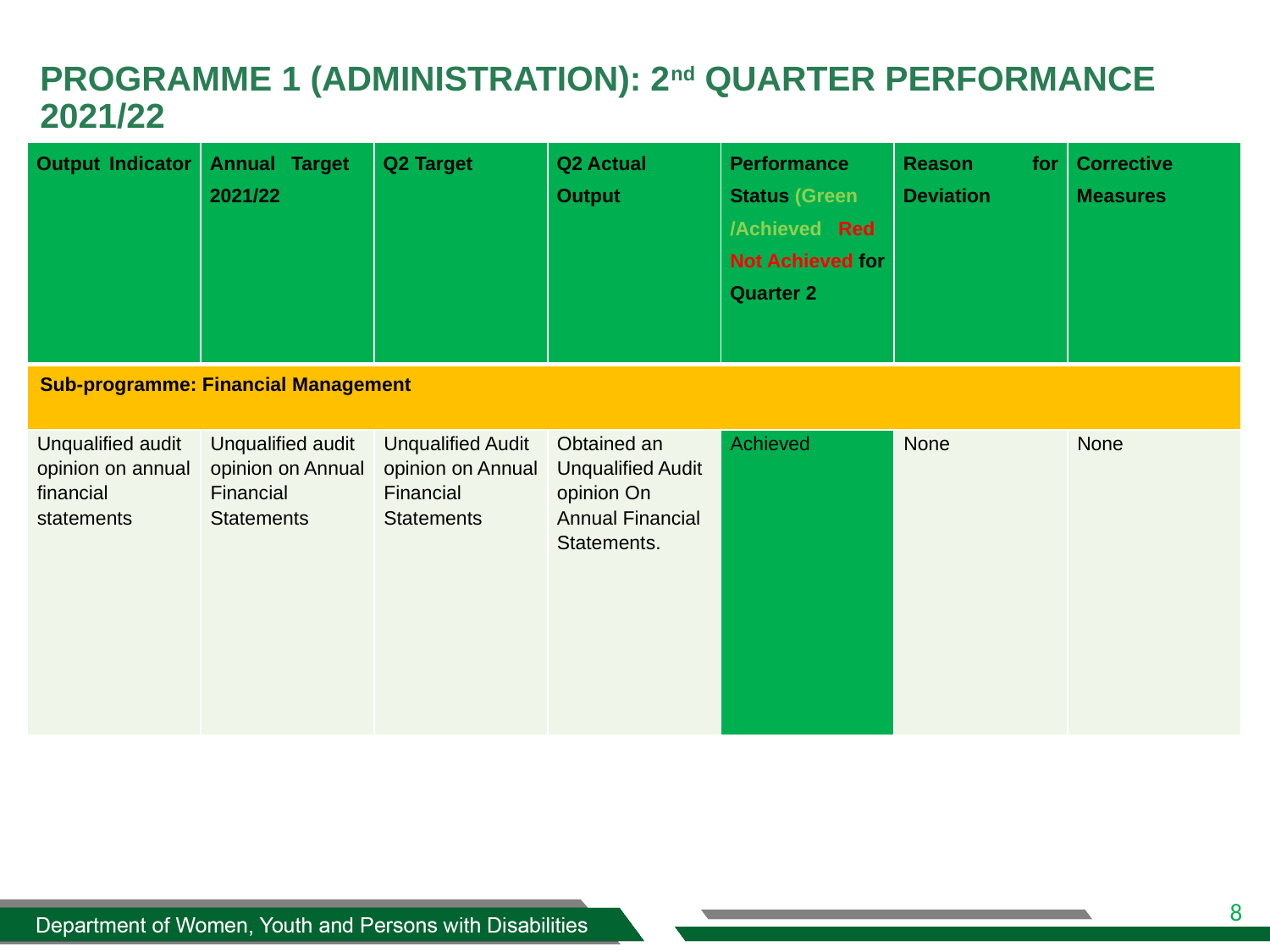

# PROGRAMME 1 (ADMINISTRATION): 2nd QUARTER PERFORMANCE 2021/22
| Output Indicator | Annual Target 2021/22 | Q2 Target | Q2 Actual Output | Performance Status (Green /Achieved Red Not Achieved for Quarter 2 | Reason for Deviation | Corrective Measures |
| --- | --- | --- | --- | --- | --- | --- |
| Sub-programme: Financial Management |  |  |  |  |  |  |
| Unqualified audit opinion on annual financial statements | Unqualified audit opinion on Annual Financial Statements | Unqualified Audit opinion on Annual Financial Statements | Obtained an Unqualified Audit opinion On Annual Financial Statements. | Achieved | None | None |